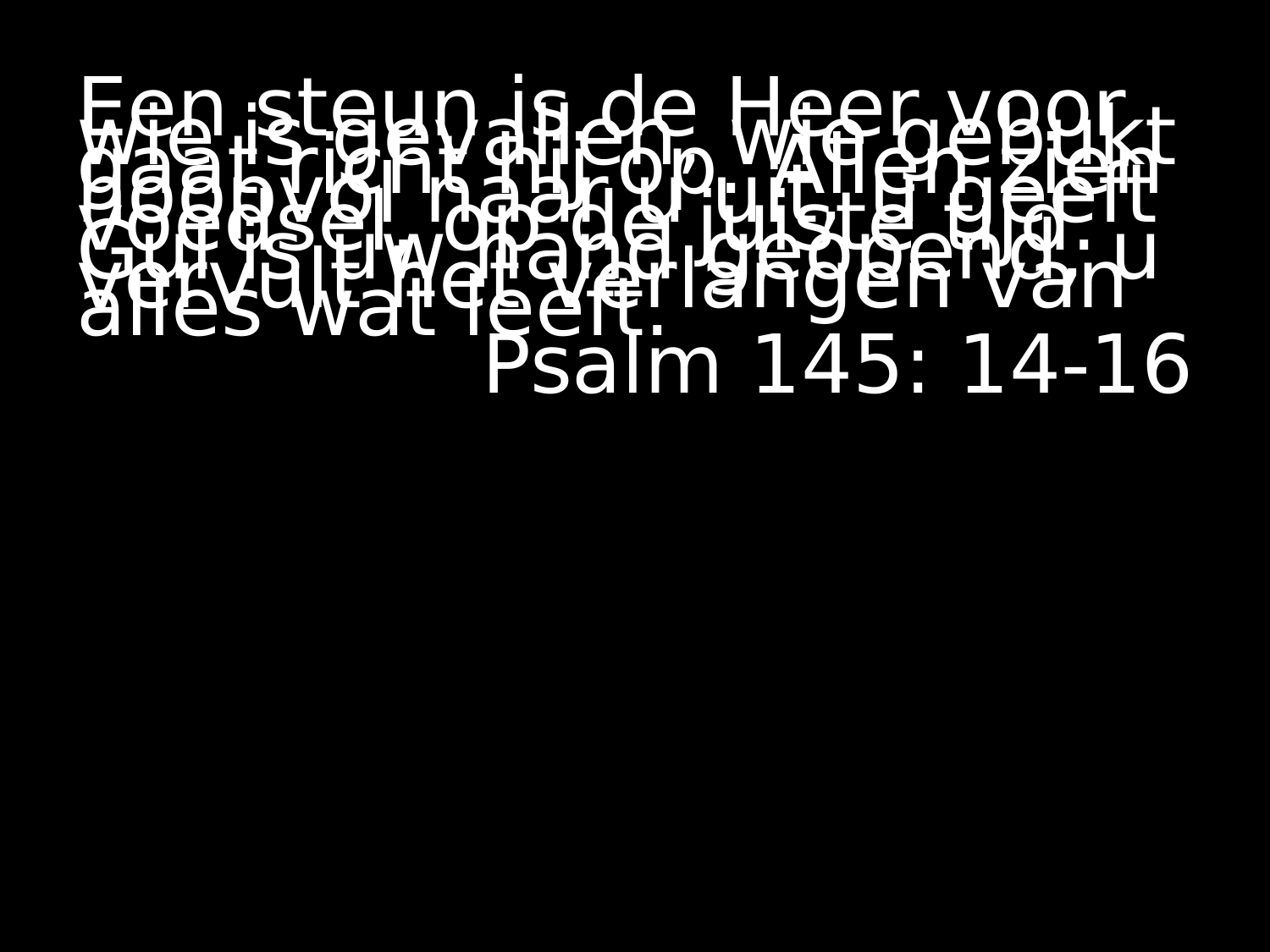

#

Een steun is de Heer voor wie is gevallen, wie gebukt gaat richt hij op. Allen zien hoopvol naar u uit, u geeft voedsel, op de juiste tijd.
Gul is uw hand geopend, u vervult het verlangen van alles wat leeft.

 Psalm 145: 14-16